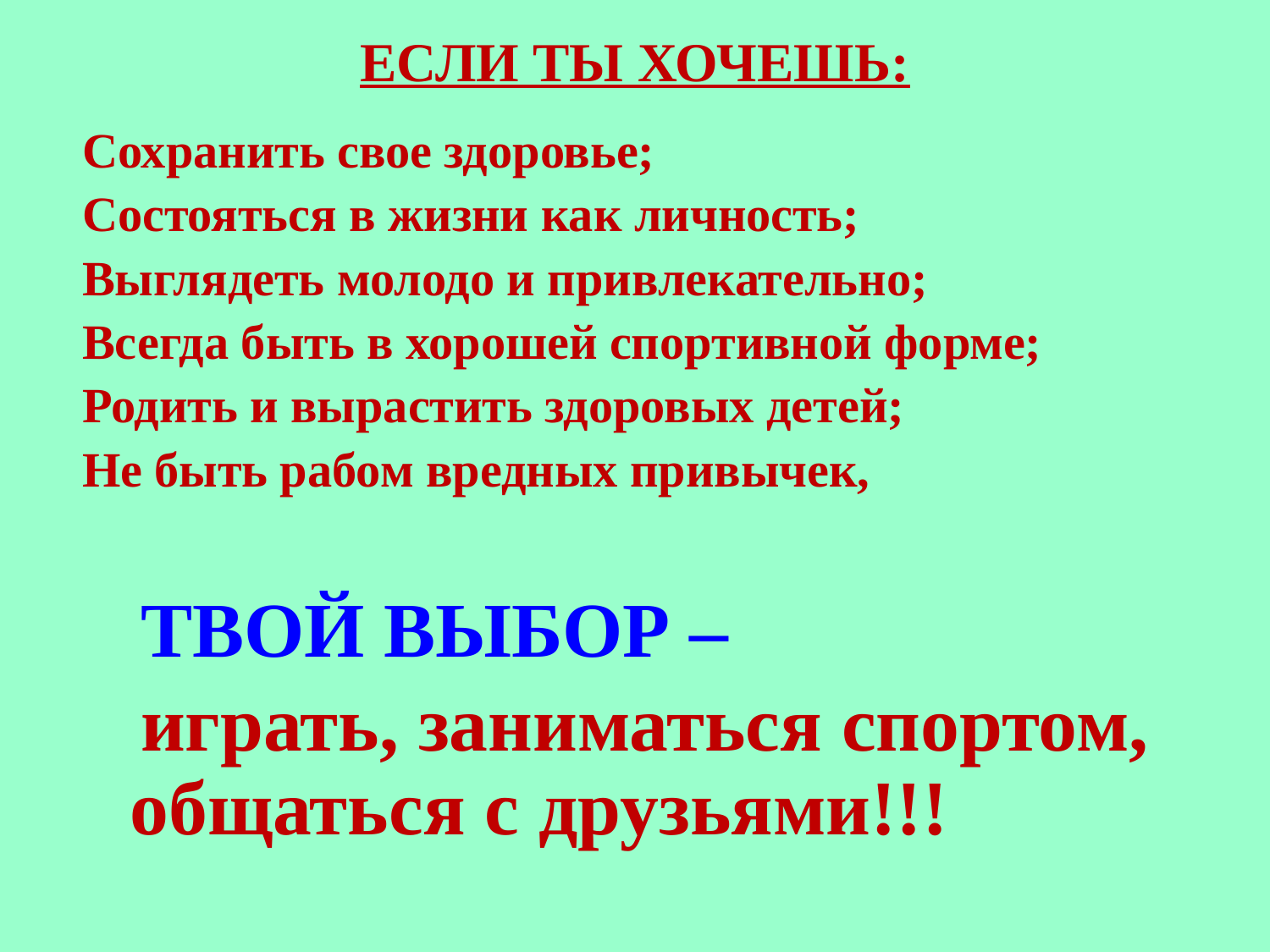

# ЕСЛИ ТЫ ХОЧЕШЬ:
Сохранить свое здоровье;
Состояться в жизни как личность;
Выглядеть молодо и привлекательно;
Всегда быть в хорошей спортивной форме;
Родить и вырастить здоровых детей;
Не быть рабом вредных привычек,

   ТВОЙ ВЫБОР –
   играть, заниматься спортом, общаться с друзьями!!!